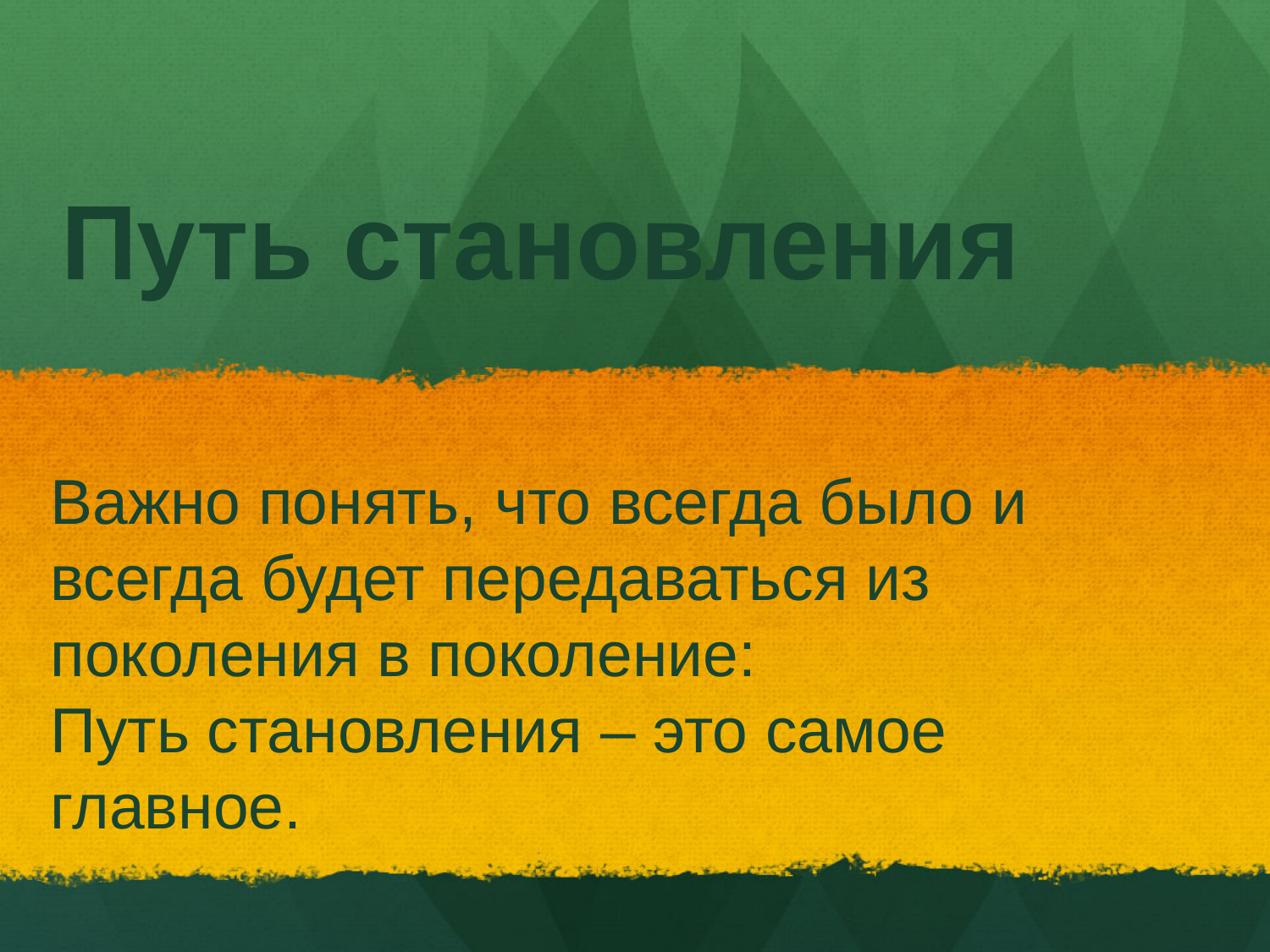

# Путь становления
Важно понять, что всегда было и всегда будет передаваться из поколения в поколение:
Путь становления – это самое главное.